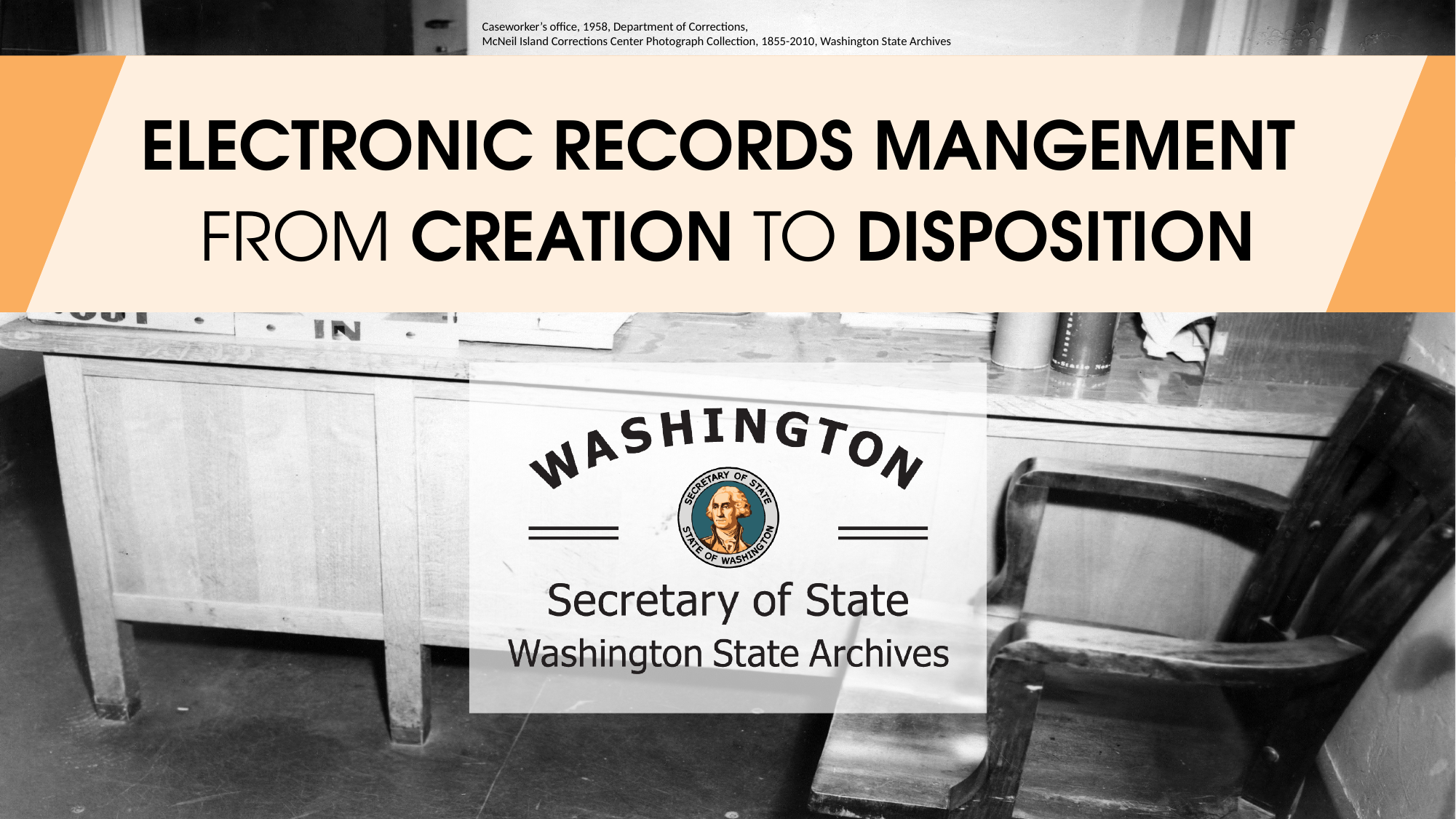

Caseworker’s office, 1958, Department of Corrections,
McNeil Island Corrections Center Photograph Collection, 1855-2010, Washington State Archives
# ELECTRONIC RECORDS MANGEMENT from CREATION to DISPOSITION